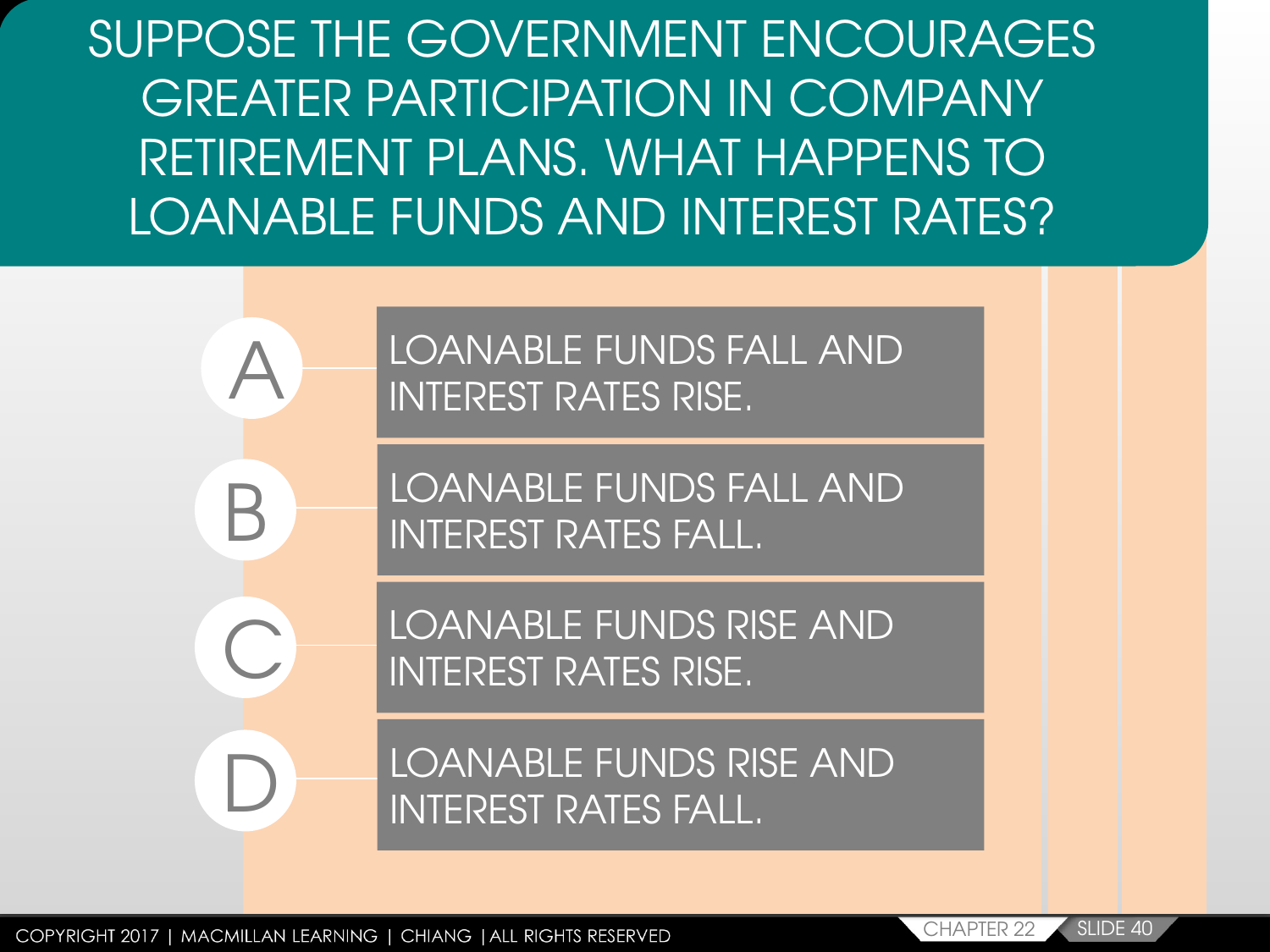

SUPPOSE THE GOVERNMENT ENCOURAGES GREATER PARTICIPATION IN COMPANY RETIREMENT PLANS. WHAT HAPPENS TO LOANABLE FUNDS AND INTEREST RATES?
LOANABLE FUNDS FALL AND INTEREST RATES RISE.
A
LOANABLE FUNDS FALL AND INTEREST RATES FALL.
B
LOANABLE FUNDS RISE AND INTEREST RATES RISE.
C
LOANABLE FUNDS RISE AND INTEREST RATES FALL.
D
SLIDE 40
CHAPTER 22